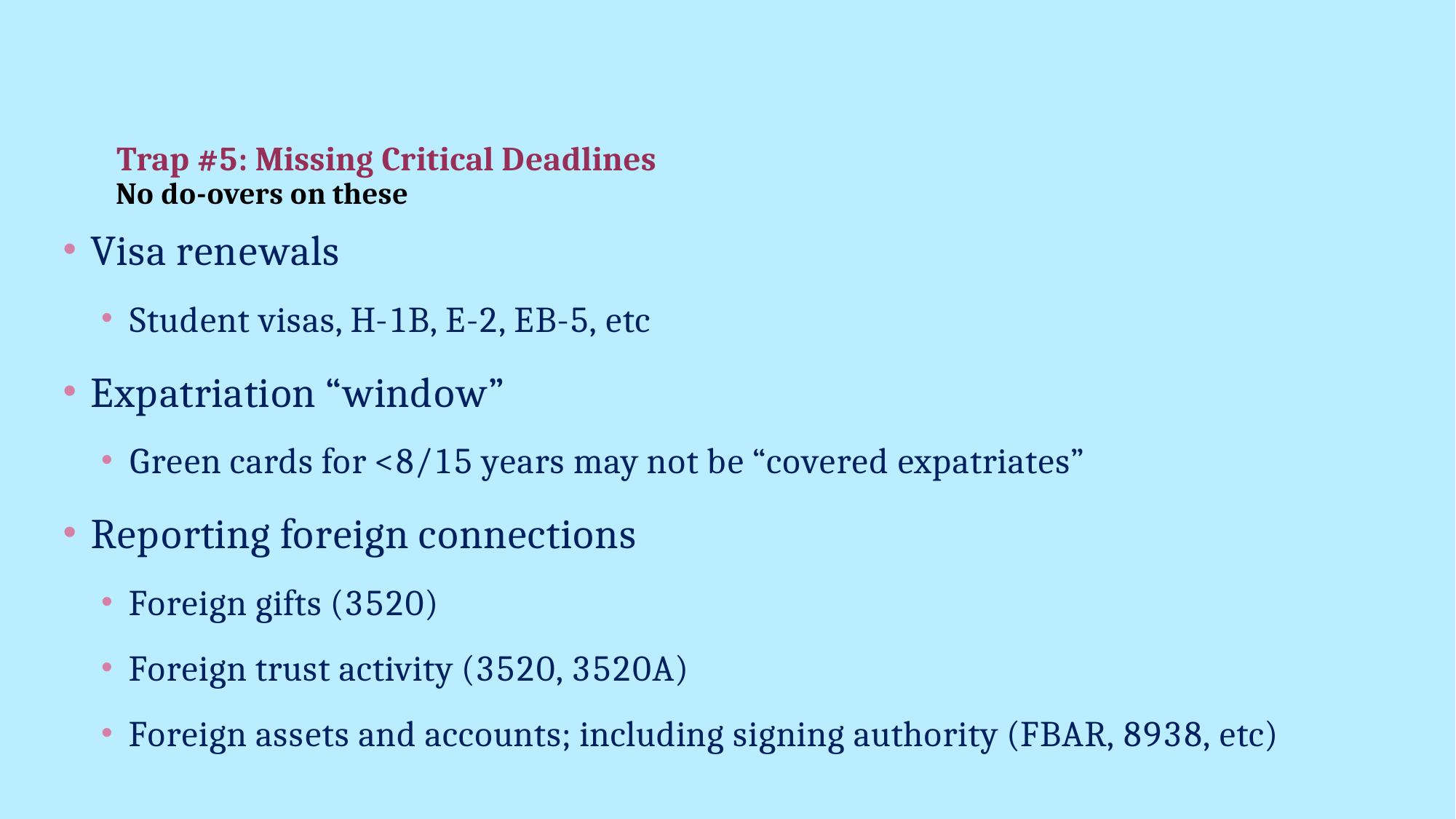

# Trap #5: Missing Critical Deadlines No do-overs on these

Visa renewals
Student visas, H-1B, E-2, EB-5, etc
Expatriation “window”
Green cards for <8/15 years may not be “covered expatriates”
Reporting foreign connections
Foreign gifts (3520)
Foreign trust activity (3520, 3520A)
Foreign assets and accounts; including signing authority (FBAR, 8938, etc)